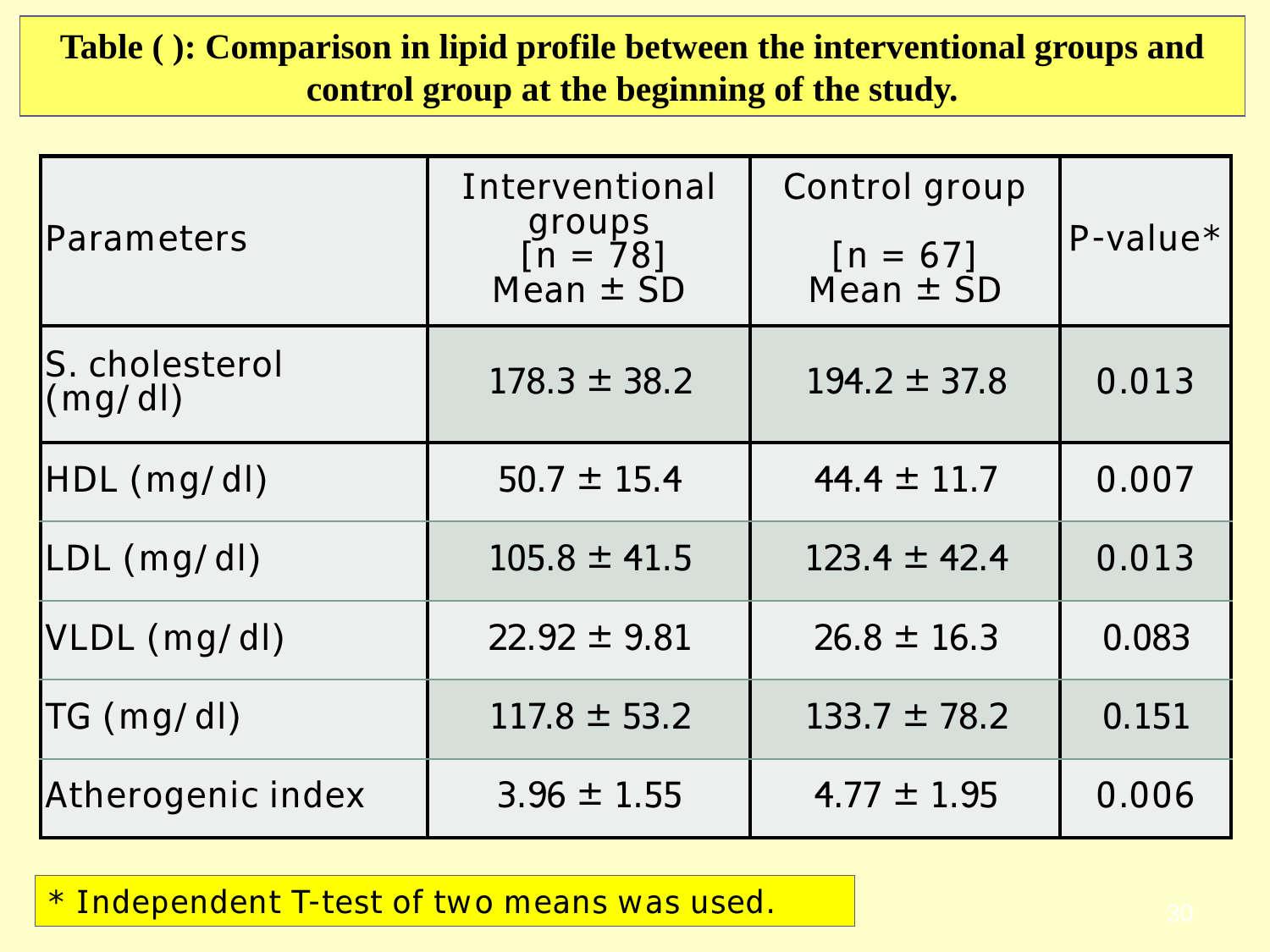

# Table ( ): Comparison in lipid profile between the interventional groups and control group at the beginning of the study.
| Parameters | Interventional groups [n = 78] Mean ± SD | Control group [n = 67] Mean ± SD | P-value\* |
| --- | --- | --- | --- |
| S. cholesterol (mg/dl) | 178.3 ± 38.2 | 194.2 ± 37.8 | 0.013 |
| HDL (mg/dl) | 50.7 ± 15.4 | 44.4 ± 11.7 | 0.007 |
| LDL (mg/dl) | 105.8 ± 41.5 | 123.4 ± 42.4 | 0.013 |
| VLDL (mg/dl) | 22.92 ± 9.81 | 26.8 ± 16.3 | 0.083 |
| TG (mg/dl) | 117.8 ± 53.2 | 133.7 ± 78.2 | 0.151 |
| Atherogenic index | 3.96 ± 1.55 | 4.77 ± 1.95 | 0.006 |
30
* Independent T-test of two means was used.